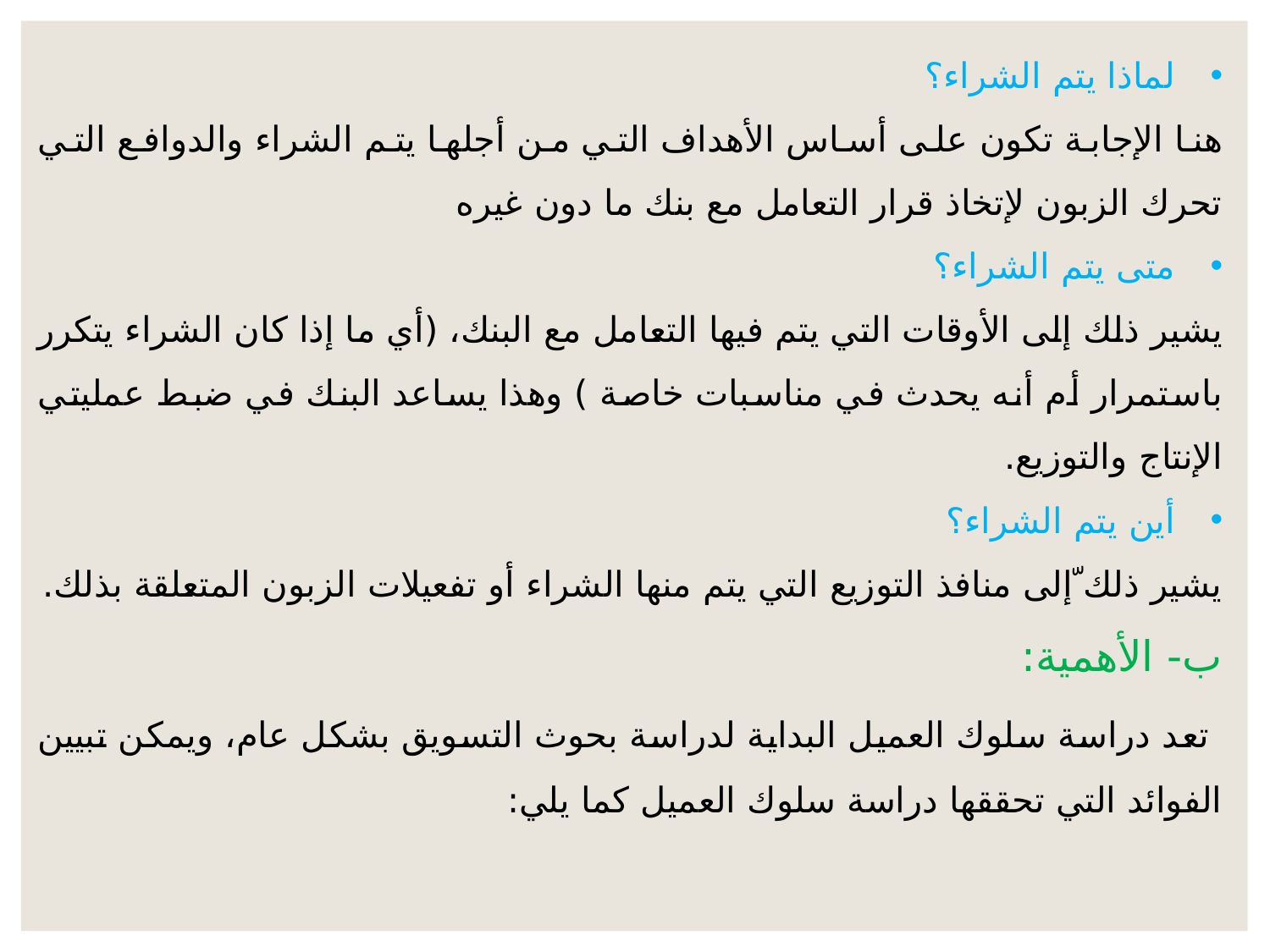

لماذا يتم الشراء؟
هنا الإجابة تكون على أساس الأهداف التي من أجلها يتم الشراء والدوافع التي تحرك الزبون لإتخاذ قرار التعامل مع بنك ما دون غيره
متى يتم الشراء؟
يشير ذلك إلى الأوقات التي يتم فيها التعامل مع البنك، (أي ما إذا كان الشراء يتكرر باستمرار أم أنه يحدث في مناسبات خاصة ) وهذا يساعد البنك في ضبط عمليتي الإنتاج والتوزيع.
أين يتم الشراء؟
يشير ذلك ّإلى منافذ التوزيع التي يتم منها الشراء أو تفعيلات الزبون المتعلقة بذلك.
ب- الأهمية:
 تعد دراسة سلوك العميل البداية لدراسة بحوث التسويق بشكل عام، ويمكن تبيين الفوائد التي تحققها دراسة سلوك العميل كما يلي: